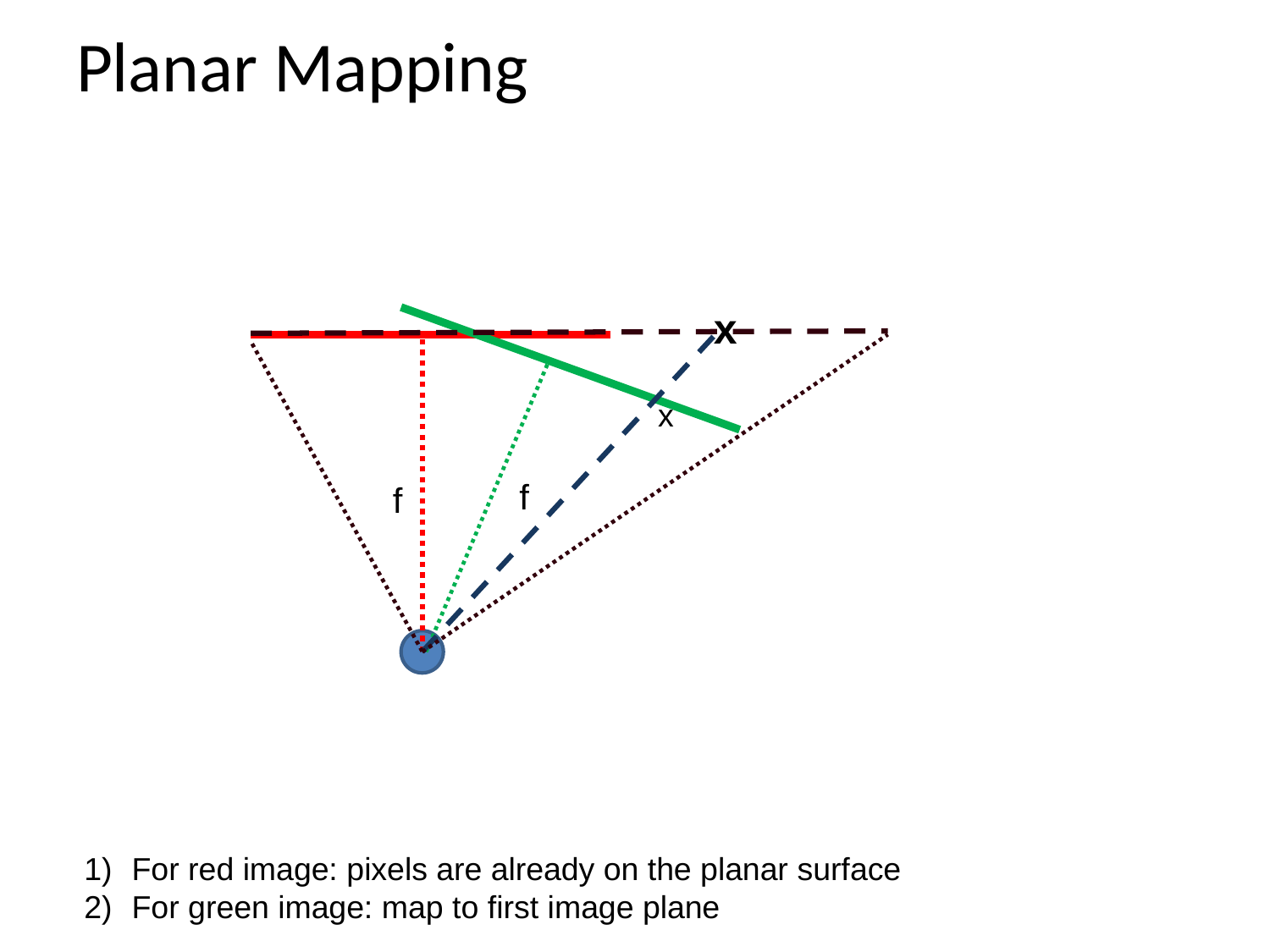

# Planar Mapping
x
x
f
f

For red image: pixels are already on the planar surface
For green image: map to first image plane